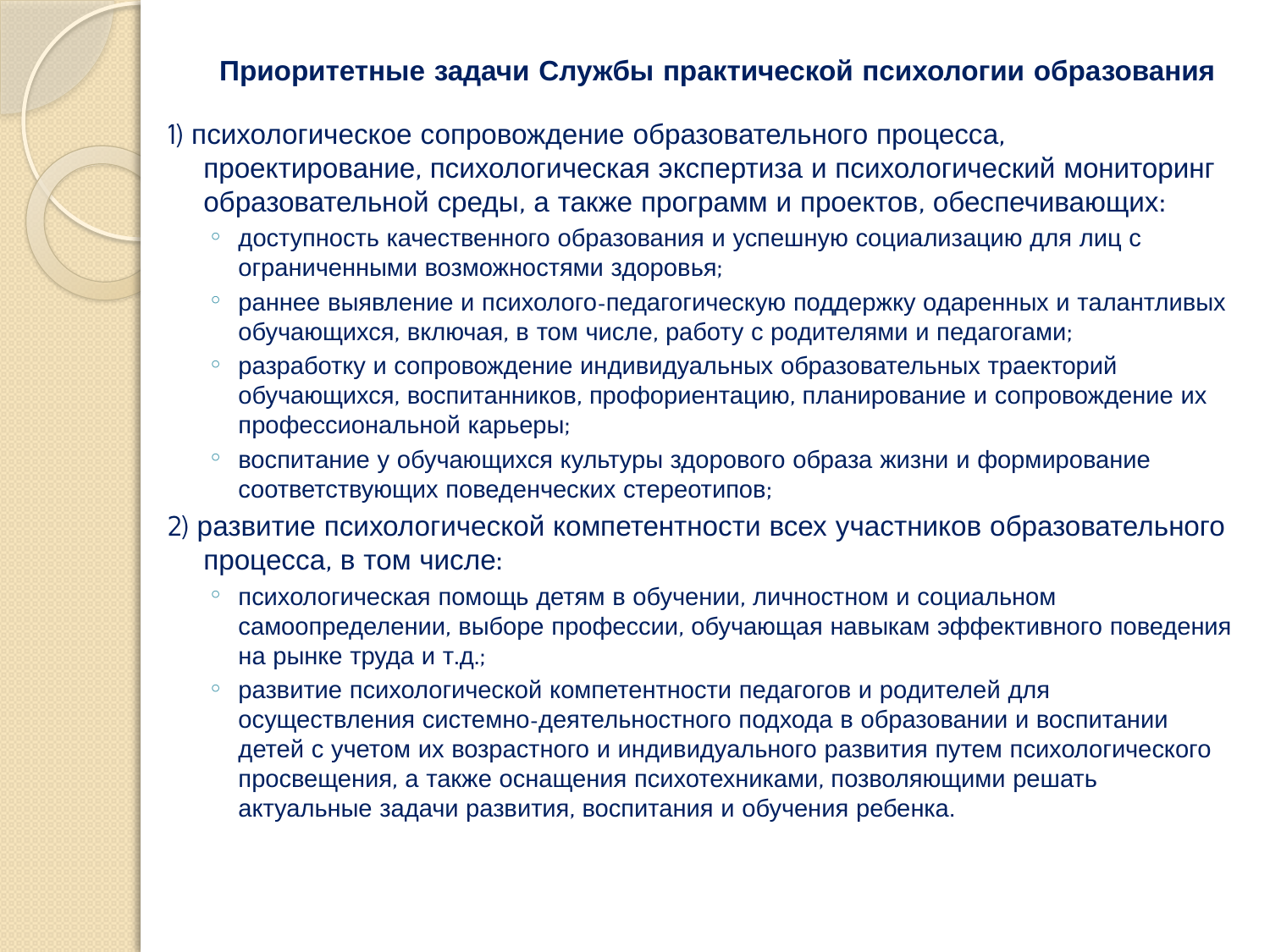

Приоритетные задачи Службы практической психологии образования

1) психологическое сопровождение образовательного процесса, проектирование, психологическая экспертиза и психологический мониторинг образовательной среды, а также программ и проектов, обеспечивающих:
доступность качественного образования и успешную социализацию для лиц с ограниченными возможностями здоровья;
раннее выявление и психолого-педагогическую поддержку одаренных и талантливых обучающихся, включая, в том числе, работу с родителями и педагогами;
разработку и сопровождение индивидуальных образовательных траекторий обучающихся, воспитанников, профориентацию, планирование и сопровождение их профессиональной карьеры;
воспитание у обучающихся культуры здорового образа жизни и формирование соответствующих поведенческих стереотипов;
2) развитие психологической компетентности всех участников образовательного процесса, в том числе:
психологическая помощь детям в обучении, личностном и со­циальном самоопределении, выборе про­фессии, обучающая навыкам эффективно­го поведения на рынке труда и т.д.;
развитие психологической компетентности педагогов и родителей для осуществления системно-деятельностного подхода в образовании и воспитании детей с учетом их возрастного и индивидуального развития путем психологического просвещения, а также оснащения психотехниками, позволяющими решать актуальные задачи развития, воспитания и обучения ребенка.